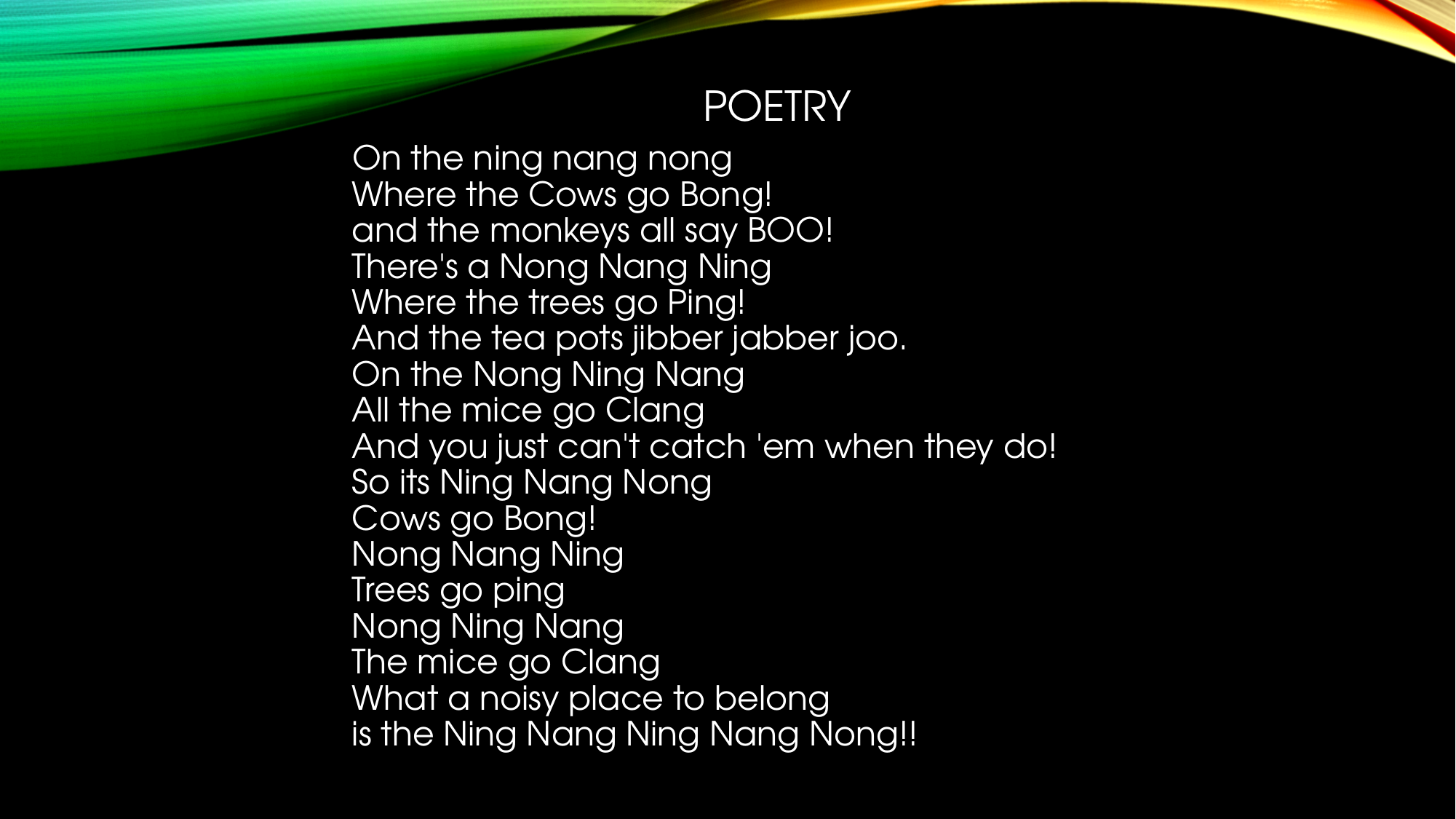

# poetry
                            On the ning nang nong
                            Where the Cows go Bong! 
                            and the monkeys all say BOO! 
                            There's a Nong Nang Ning 
                            Where the trees go Ping! 
                            And the tea pots jibber jabber joo. 
                            On the Nong Ning Nang 
                            All the mice go Clang 
                            And you just can't catch 'em when they do! 
                            So its Ning Nang Nong 
                            Cows go Bong! 
                            Nong Nang Ning 
                            Trees go ping 
                            Nong Ning Nang 
                            The mice go Clang 
                            What a noisy place to belong 
                            is the Ning Nang Ning Nang Nong!!